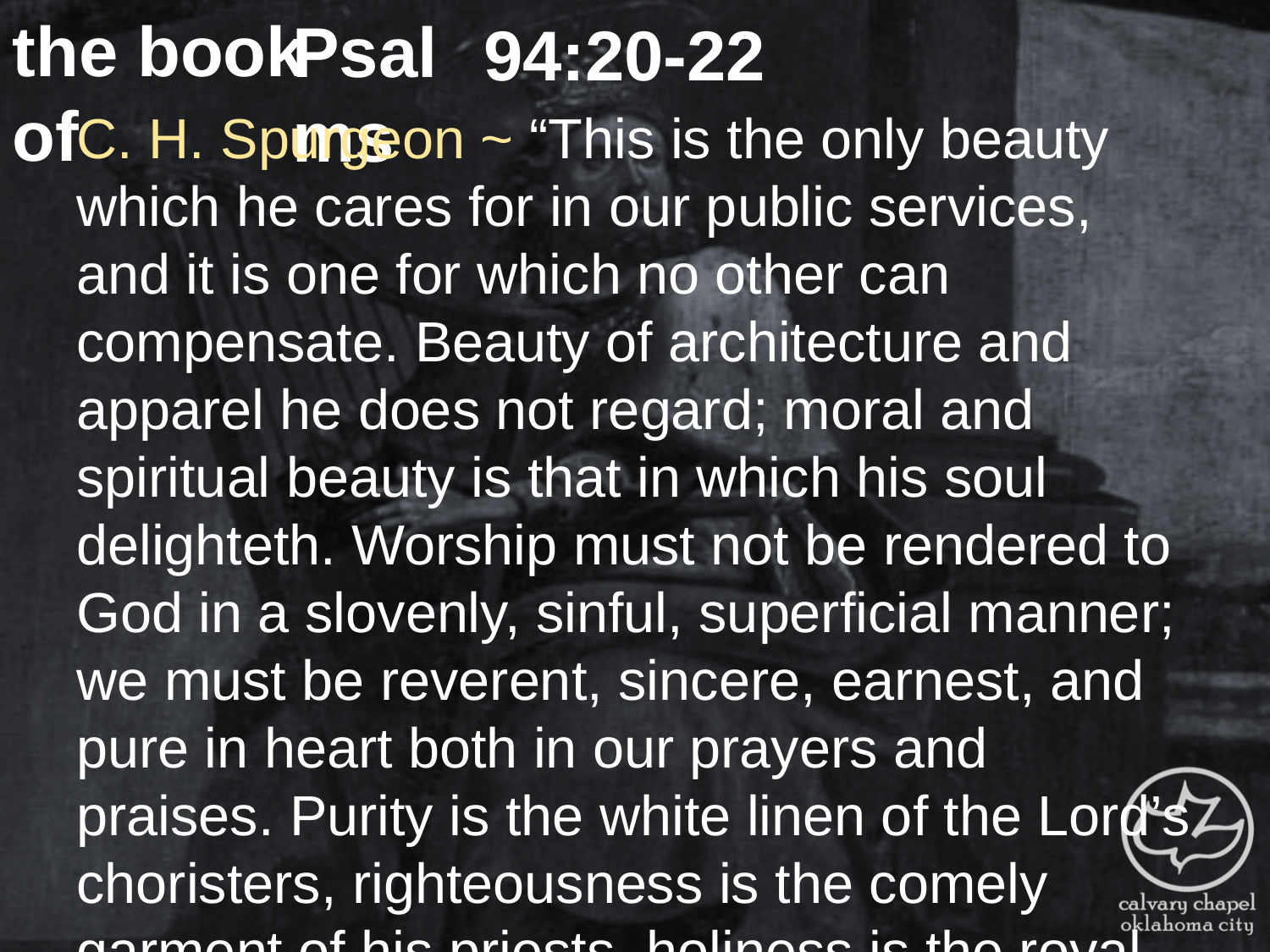

the book of
Psalms
94:20-22
C. H. Spurgeon ~ “This is the only beauty which he cares for in our public services, and it is one for which no other can compensate. Beauty of architecture and apparel he does not regard; moral and spiritual beauty is that in which his soul delighteth. Worship must not be rendered to God in a slovenly, sinful, superficial manner; we must be reverent, sincere, earnest, and pure in heart both in our prayers and praises. Purity is the white linen of the Lord’s choristers, righteousness is the comely garment of his priests, holiness is the royal apparel of his servitors.”